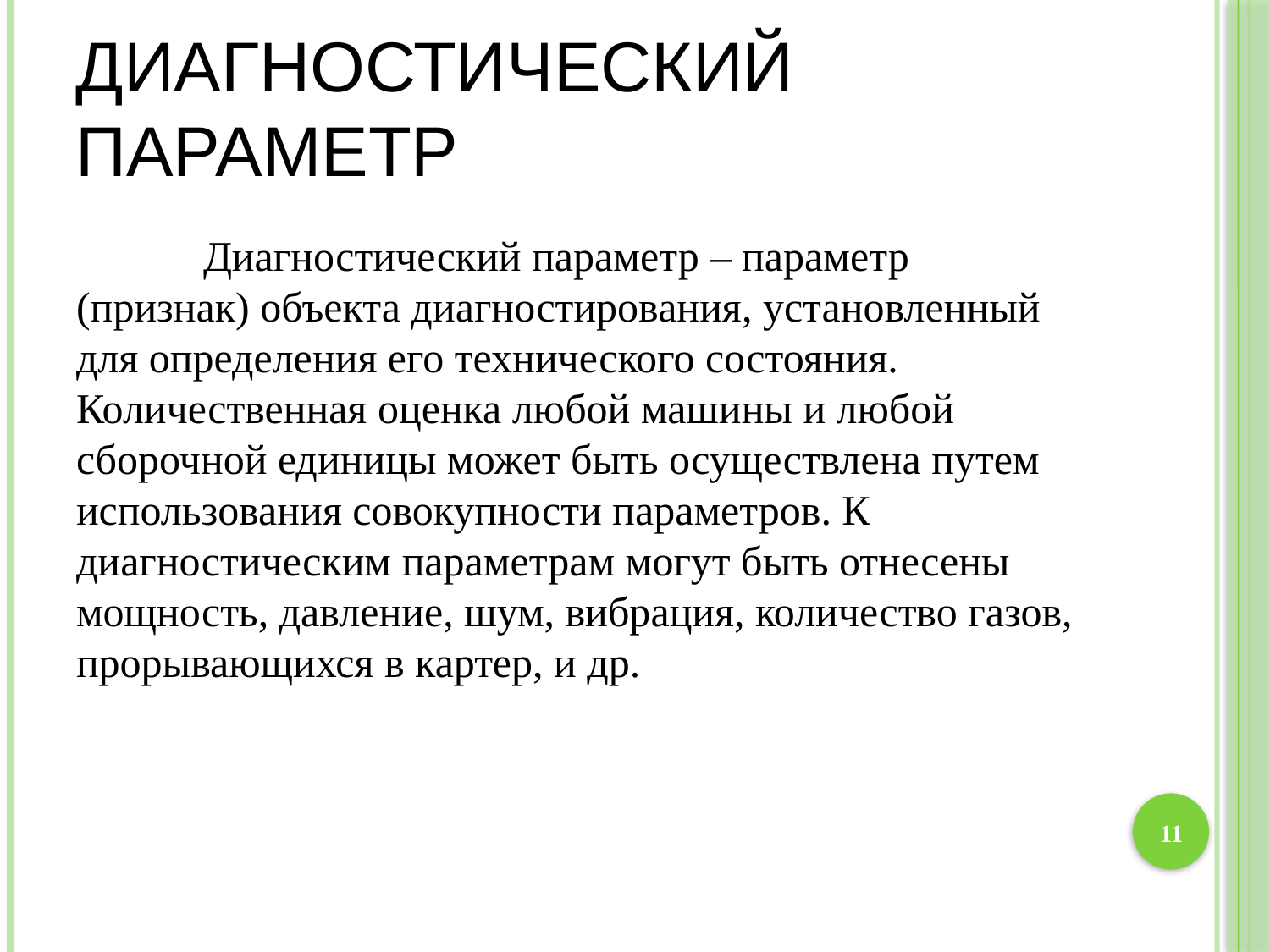

# Диагностический параметр
	Диагностический параметр – параметр (признак) объекта диагностирования, установленный для определения его технического состояния. Количественная оценка любой машины и любой сборочной единицы может быть осуществлена путем использования совокупности параметров. К диагностическим параметрам могут быть отнесены мощность, давление, шум, вибрация, количество газов, прорывающихся в картер, и др.
11